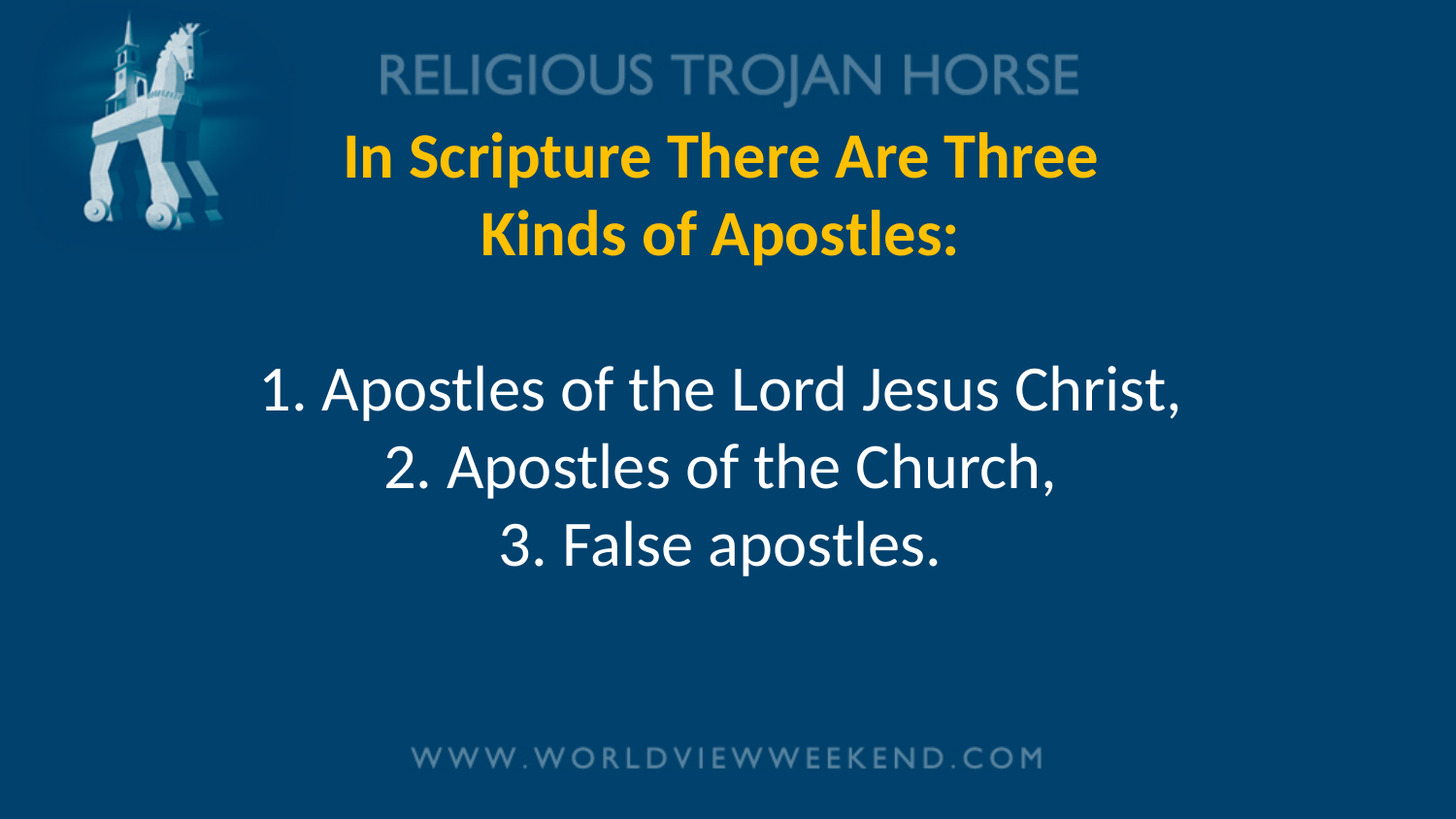

# In Scripture There Are Three Kinds of Apostles: 1. Apostles of the Lord Jesus Christ, 2. Apostles of the Church, 3. False apostles.